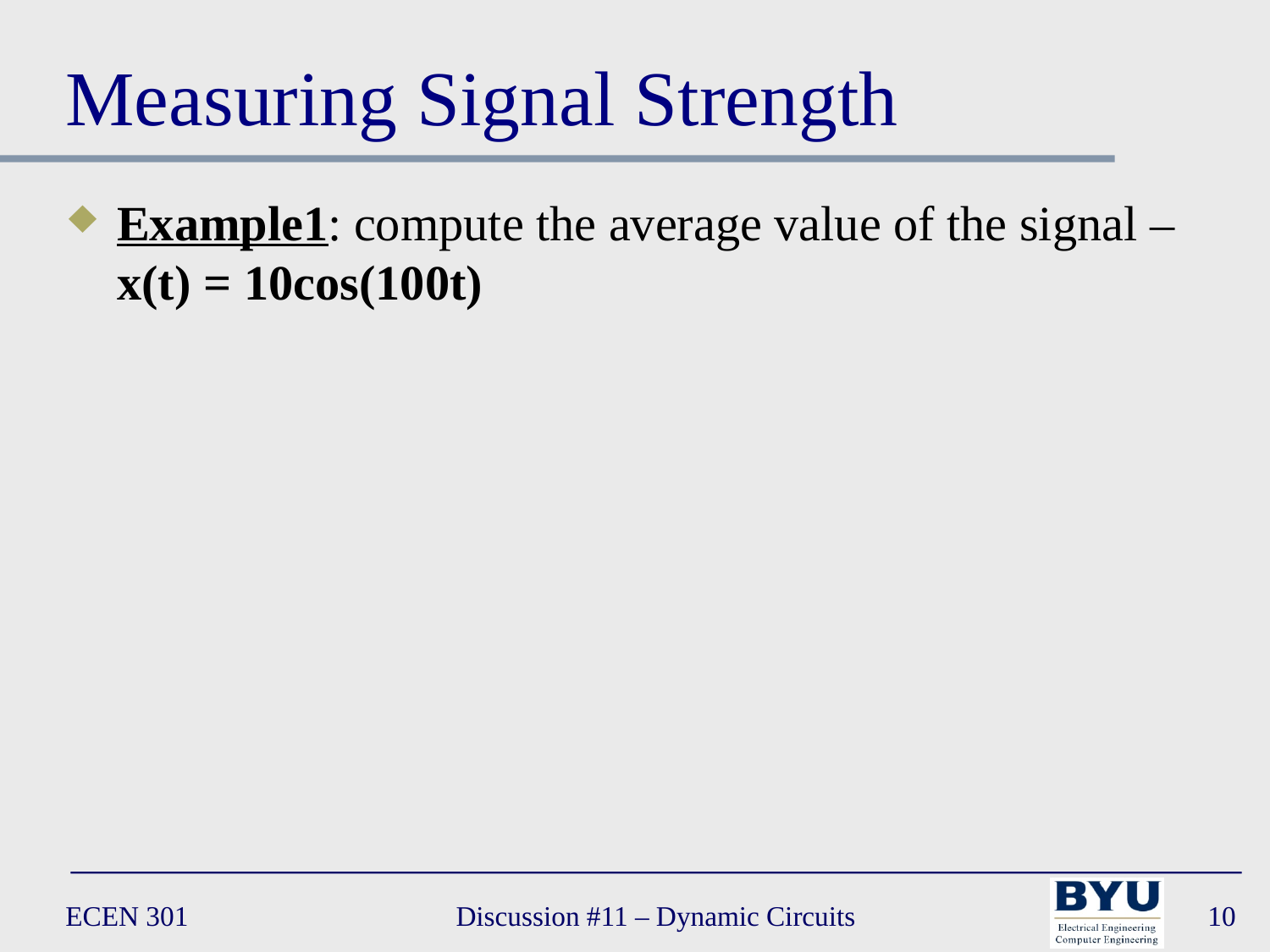

# Measuring Signal Strength
Example1: compute the average value of the signal – x(t) = 10cos(100t)
ECEN 301
Discussion #11 – Dynamic Circuits
10